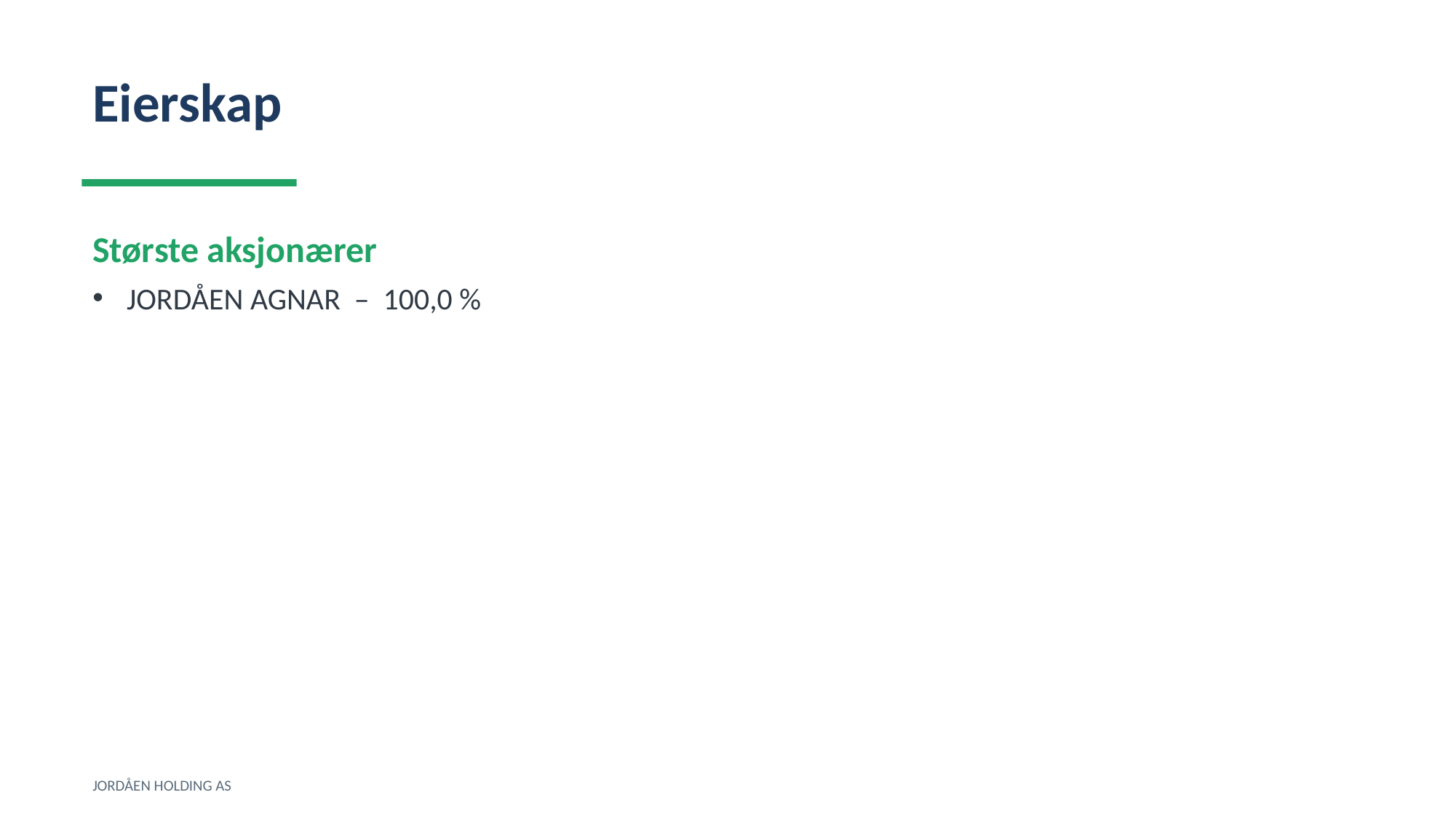

Eierskap

Største aksjonærer
JORDÅEN AGNAR  –  100,0 %
JORDÅEN HOLDING AS